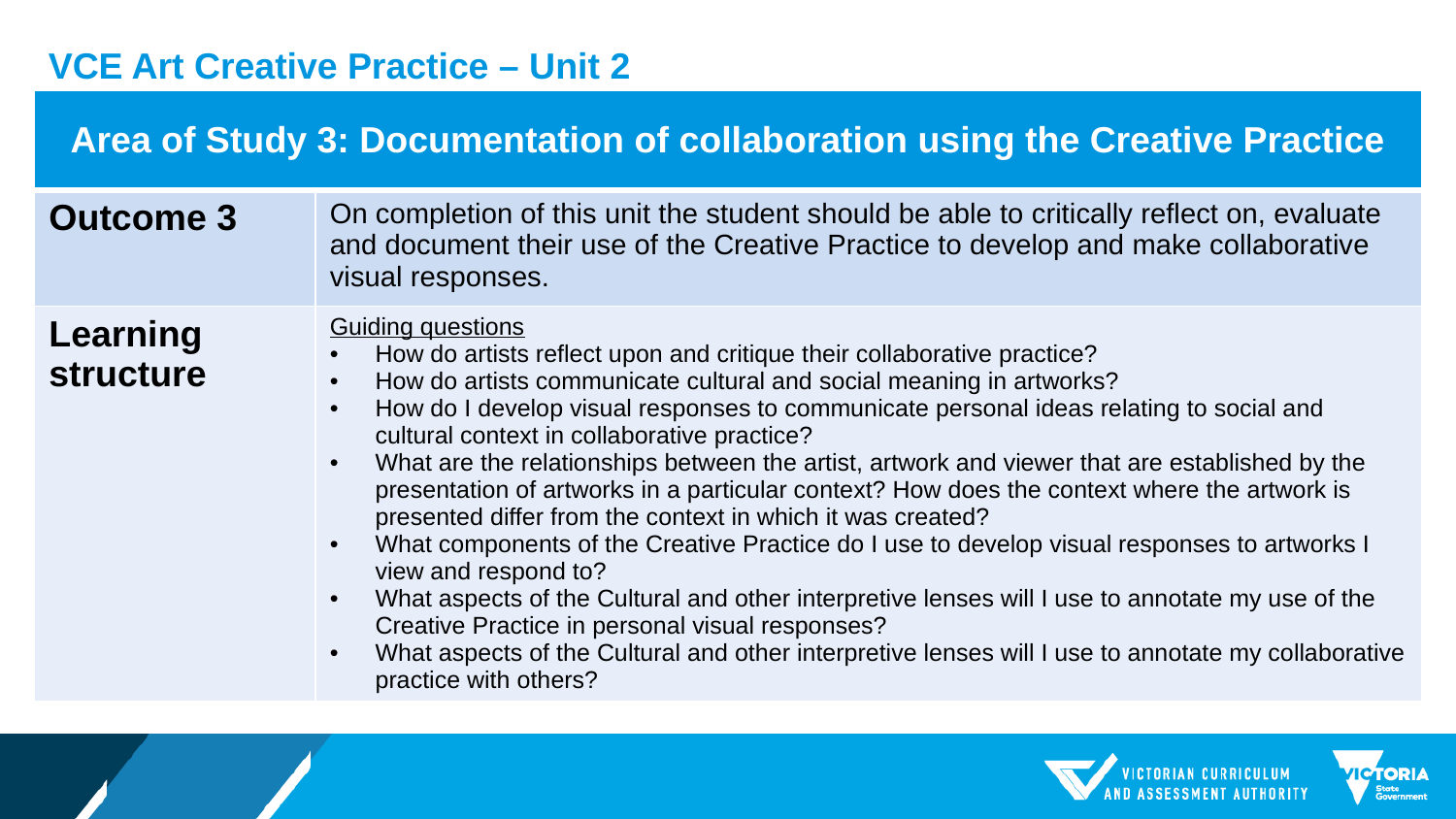

VCE Art Creative Practice – Unit 2
| Area of Study 3: Documentation of collaboration using the Creative Practice |  |
| --- | --- |
| Outcome 3 | On completion of this unit the student should be able to critically reflect on, evaluate and document their use of the Creative Practice to develop and make collaborative visual responses. |
| Learning structure | Guiding questions How do artists reflect upon and critique their collaborative practice? How do artists communicate cultural and social meaning in artworks? How do I develop visual responses to communicate personal ideas relating to social and cultural context in collaborative practice? What are the relationships between the artist, artwork and viewer that are established by the presentation of artworks in a particular context? How does the context where the artwork is presented differ from the context in which it was created? What components of the Creative Practice do I use to develop visual responses to artworks I view and respond to? What aspects of the Cultural and other interpretive lenses will I use to annotate my use of the Creative Practice in personal visual responses? What aspects of the Cultural and other interpretive lenses will I use to annotate my collaborative practice with others? |